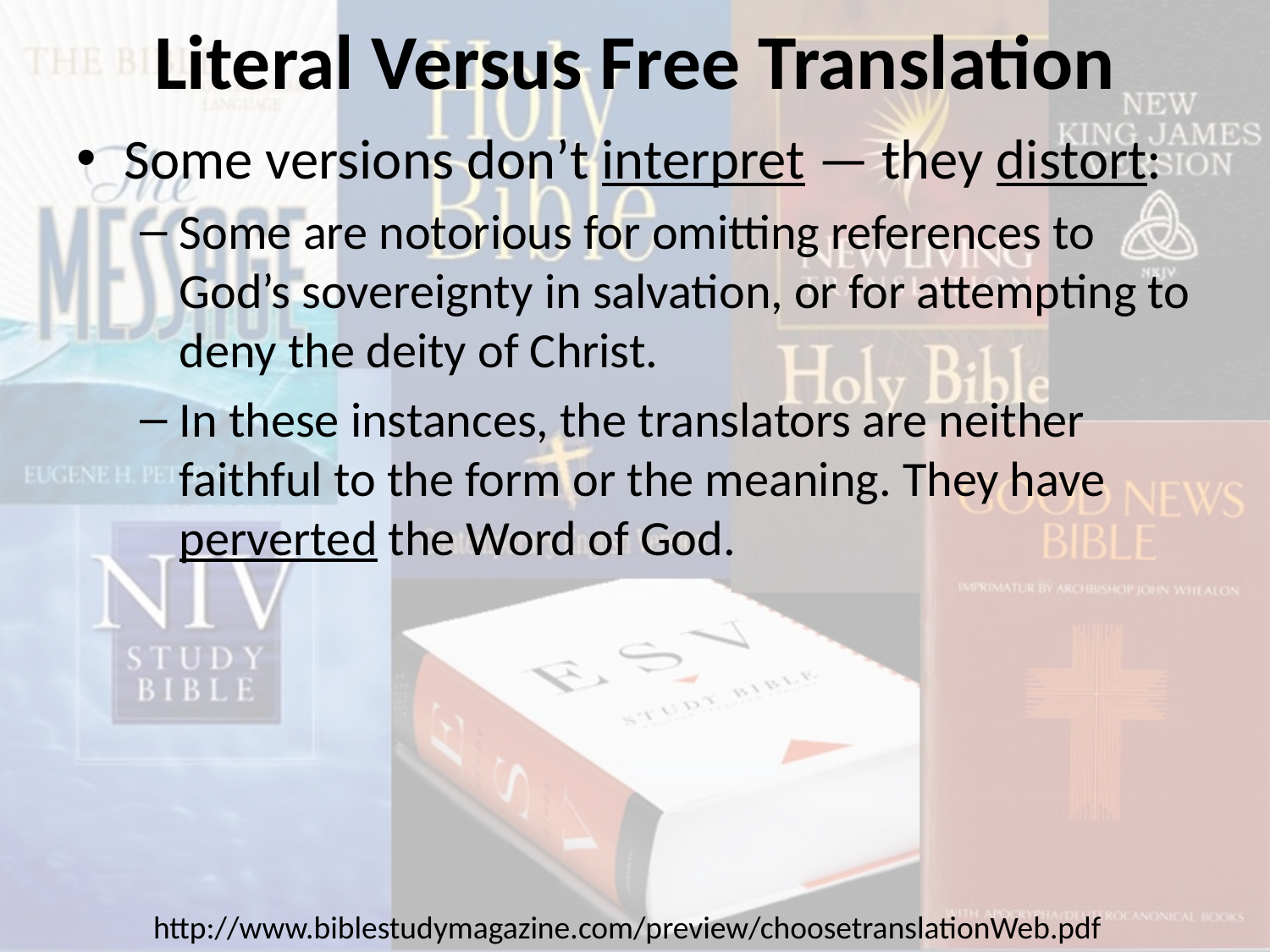

# Literal Versus Free Translation
Some versions don’t interpret — they distort:
Some are notorious for omitting references to God’s sovereignty in salvation, or for attempting to deny the deity of Christ.
In these instances, the translators are neither faithful to the form or the meaning. They have perverted the Word of God.
http://www.biblestudymagazine.com/preview/choosetranslationWeb.pdf